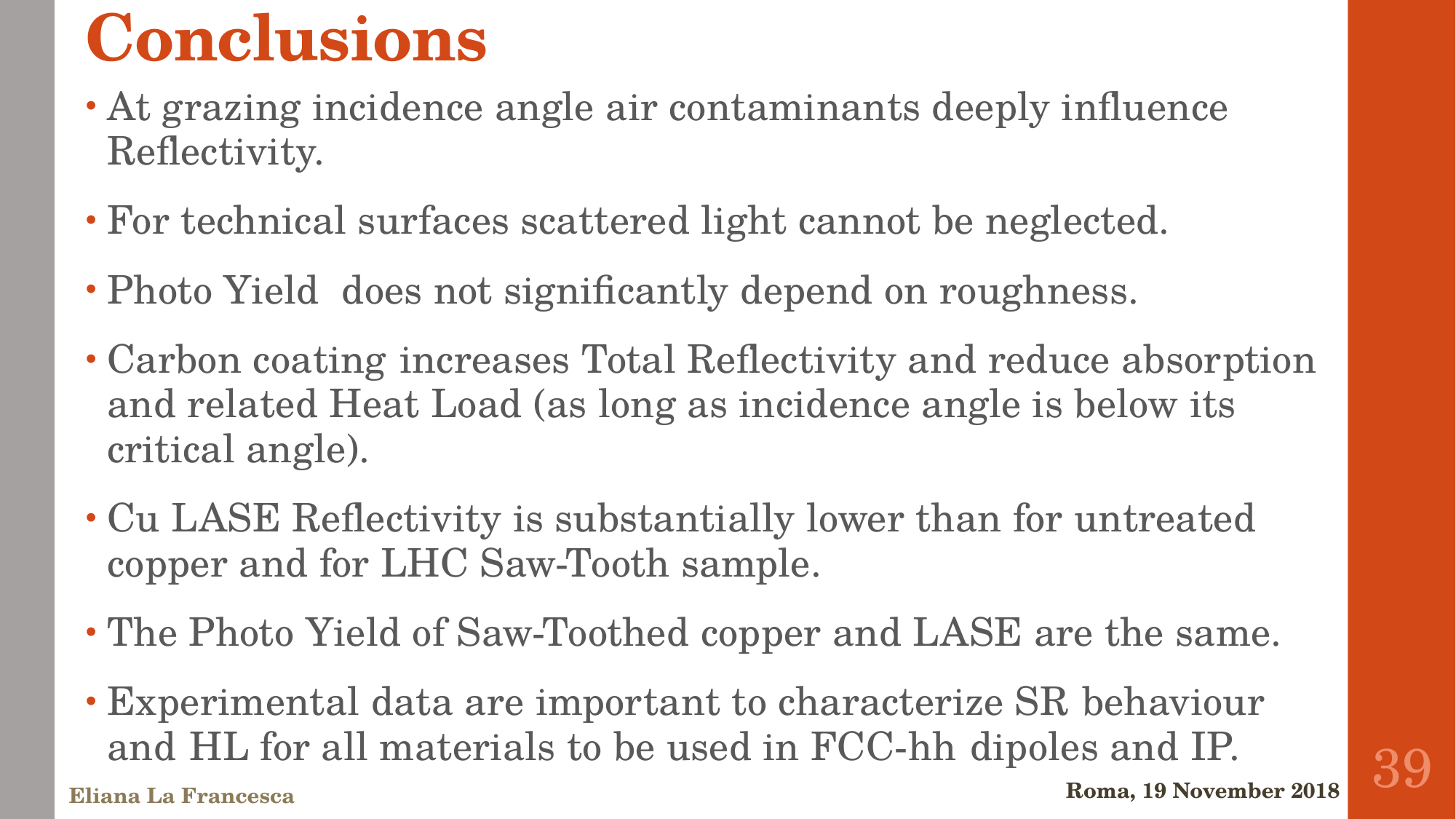

# Conclusions
At grazing incidence angle air contaminants deeply influence Reflectivity.
For technical surfaces scattered light cannot be neglected.
Photo Yield  does not significantly depend on roughness.
Carbon coating increases Total Reflectivity and reduce absorption and related Heat Load (as long as incidence angle is below its critical angle).
Cu LASE Reflectivity is substantially lower than for untreated copper and for LHC Saw-Tooth sample.
The Photo Yield of Saw-Toothed copper and LASE are the same.
Experimental data are important to characterize SR behaviour and HL for all materials to be used in FCC-hh dipoles and IP.

39
Roma, 19 November 2018
Eliana La Francesca